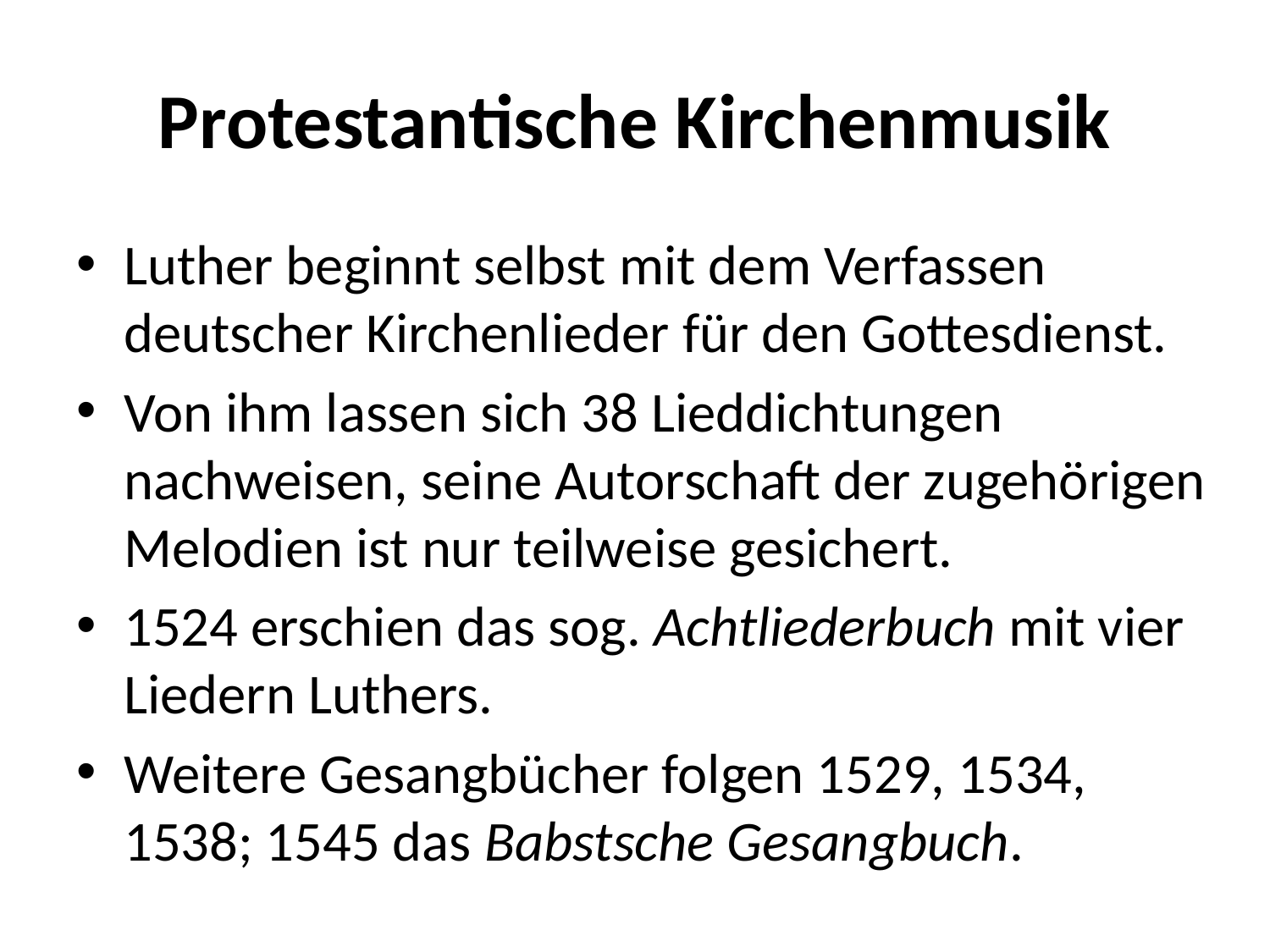

# Protestantische Kirchenmusik
Luther beginnt selbst mit dem Verfassen deutscher Kirchenlieder für den Gottesdienst.
Von ihm lassen sich 38 Lieddichtungen nachweisen, seine Autorschaft der zugehörigen Melodien ist nur teilweise gesichert.
1524 erschien das sog. Achtliederbuch mit vier Liedern Luthers.
Weitere Gesangbücher folgen 1529, 1534, 1538; 1545 das Babstsche Gesangbuch.